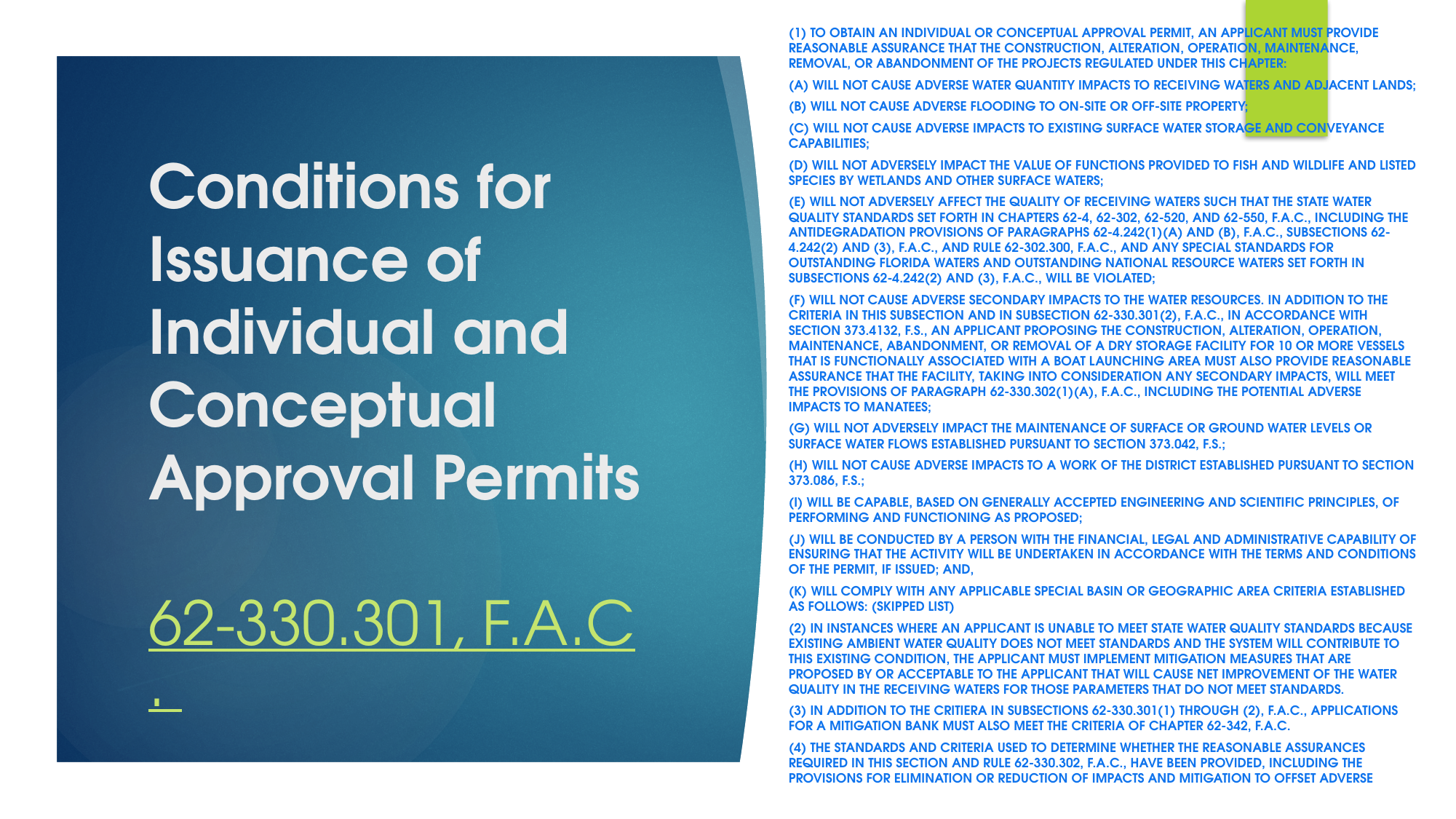

(1) To obtain an individual or conceptual approval permit, an applicant must provide reasonable assurance that the construction, alteration, operation, maintenance, removal, or abandonment of the projects regulated under this chapter:
(a) Will not cause adverse water quantity impacts to receiving waters and adjacent lands;
(b) Will not cause adverse flooding to on-site or off-site property;
(c) Will not cause adverse impacts to existing surface water storage and conveyance capabilities;
(d) Will not adversely impact the value of functions provided to fish and wildlife and listed species by wetlands and other surface waters;
(e) Will not adversely affect the quality of receiving waters such that the state water quality standards set forth in Chapters 62-4, 62-302, 62-520, and 62-550, F.A.C., including the antidegradation provisions of paragraphs 62-4.242(1)(a) and (b), F.A.C., subsections 62-4.242(2) and (3), F.A.C., and Rule 62-302.300, F.A.C., and any special standards for Outstanding Florida Waters and Outstanding National Resource Waters set forth in subsections 62-4.242(2) and (3), F.A.C., will be violated;
(f) Will not cause adverse secondary impacts to the water resources. In addition to the criteria in this subsection and in subsection 62-330.301(2), F.A.C., in accordance with Section 373.4132, F.S., an applicant proposing the construction, alteration, operation, maintenance, abandonment, or removal of a dry storage facility for 10 or more vessels that is functionally associated with a boat launching area must also provide reasonable assurance that the facility, taking into consideration any secondary impacts, will meet the provisions of paragraph 62-330.302(1)(a), F.A.C., including the potential adverse impacts to manatees;
(g) Will not adversely impact the maintenance of surface or ground water levels or surface water flows established pursuant to Section 373.042, F.S.;
(h) Will not cause adverse impacts to a Work of the District established pursuant to Section 373.086, F.S.;
(i) Will be capable, based on generally accepted engineering and scientific principles, of performing and functioning as proposed;
(j) Will be conducted by a person with the financial, legal and administrative capability of ensuring that the activity will be undertaken in accordance with the terms and conditions of the permit, if issued; and,
(k) Will comply with any applicable special basin or geographic area criteria established as follows: (skipped list)
(2) In instances where an applicant is unable to meet state water quality standards because existing ambient water quality does not meet standards and the system will contribute to this existing condition, the applicant must implement mitigation measures that are proposed by or acceptable to the applicant that will cause net improvement of the water quality in the receiving waters for those parameters that do not meet standards.
(3) In addition to the critiera in subsections 62-330.301(1) through (2), F.A.C., applications for a mitigation bank must also meet the criteria of Chapter 62-342, F.A.C.
(4) The standards and criteria used to determine whether the reasonable assurances required in this section and Rule 62-330.302, F.A.C., have been provided, including the provisions for elimination or reduction of impacts and mitigation to offset adverse
# Conditions for Issuance of Individual and Conceptual Approval Permits 62-330.301, F.A.C.